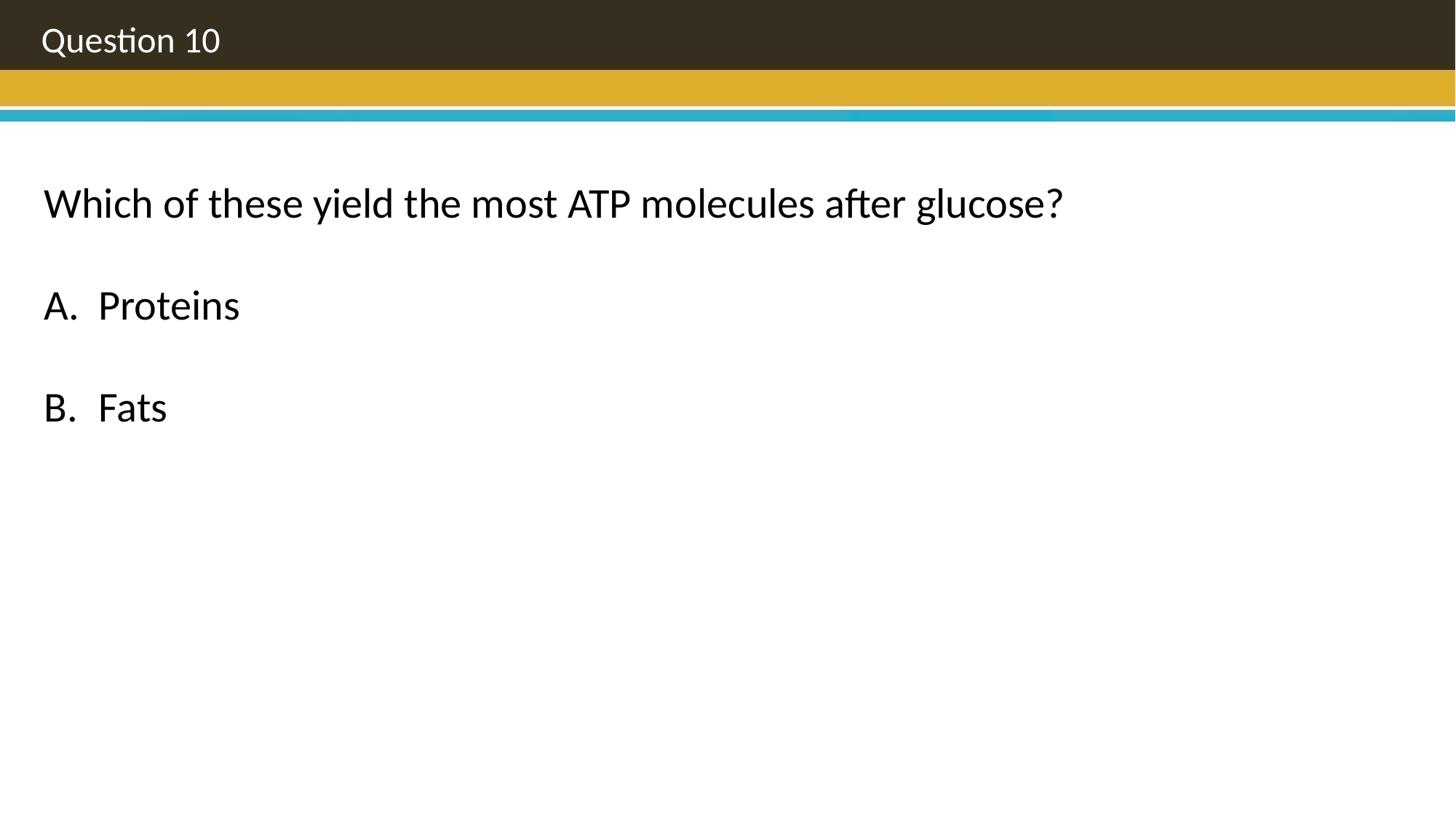

Question 10
Which of these yield the most ATP molecules after glucose?

Proteins

Fats